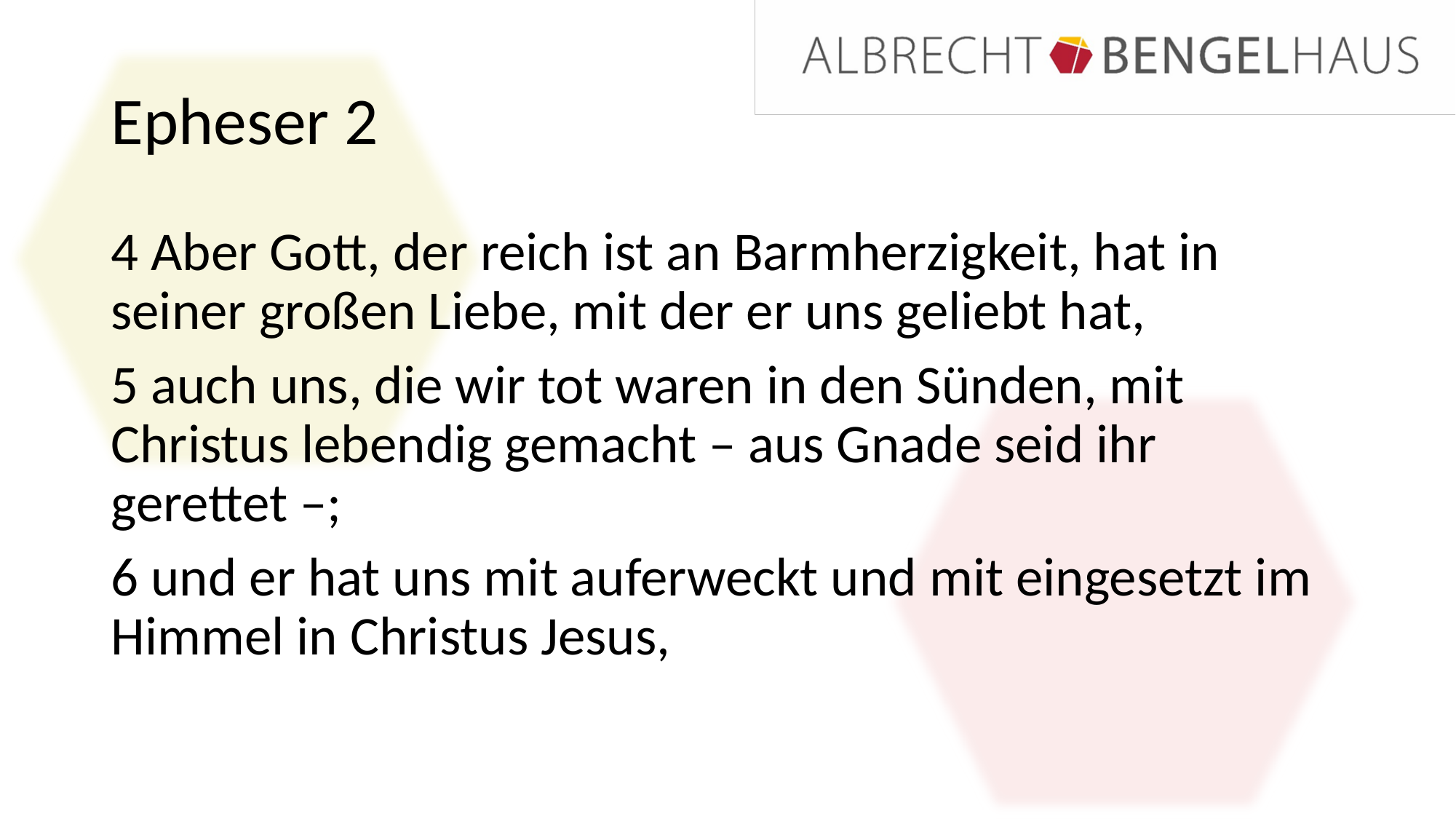

# Epheser 2
4 Aber Gott, der reich ist an Barmherzigkeit, hat in seiner großen Liebe, mit der er uns geliebt hat,
5 auch uns, die wir tot waren in den Sünden, mit Christus lebendig gemacht – aus Gnade seid ihr gerettet –;
6 und er hat uns mit auferweckt und mit eingesetzt im Himmel in Christus Jesus,